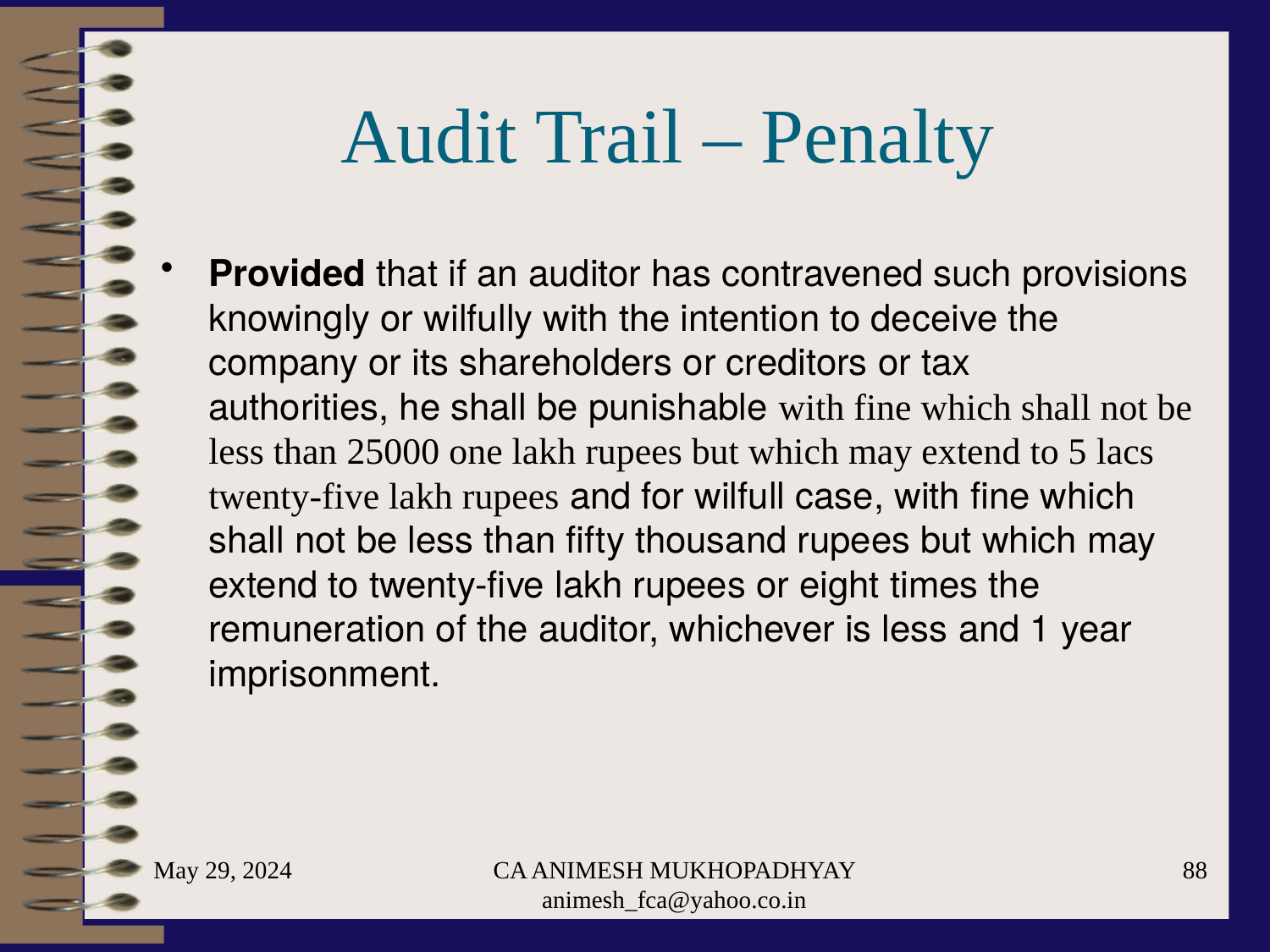

# Audit Trail – Penalty
Provided that if an auditor has contravened such provisions knowingly or wilfully with the intention to deceive the company or its shareholders or creditors or tax authorities, he shall be punishable with fine which shall not be less than 25000 one lakh rupees but which may extend to 5 lacs twenty-five lakh rupees and for wilfull case, with fine which shall not be less than fifty thousand rupees but which may extend to twenty-five lakh rupees or eight times the remuneration of the auditor, whichever is less and 1 year imprisonment.

May 29, 2024
CA ANIMESH MUKHOPADHYAY   animesh_fca@yahoo.co.in
88